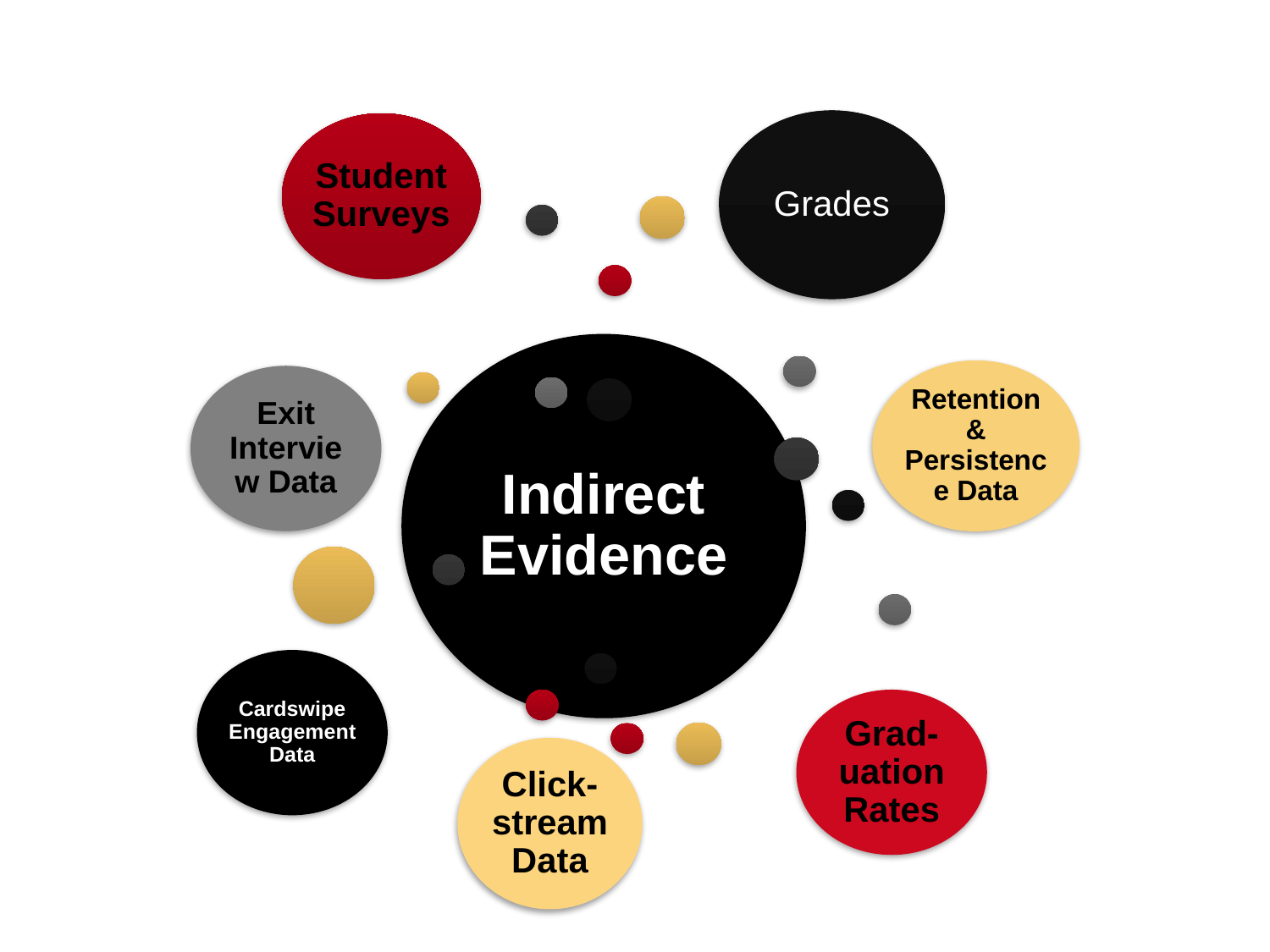

Grades
Student Surveys

Indirect Evidence

Retention & Persistence Data
Exit Interview Data

Cardswipe Engagement Data

Grad- uation Rates

Click-stream Data